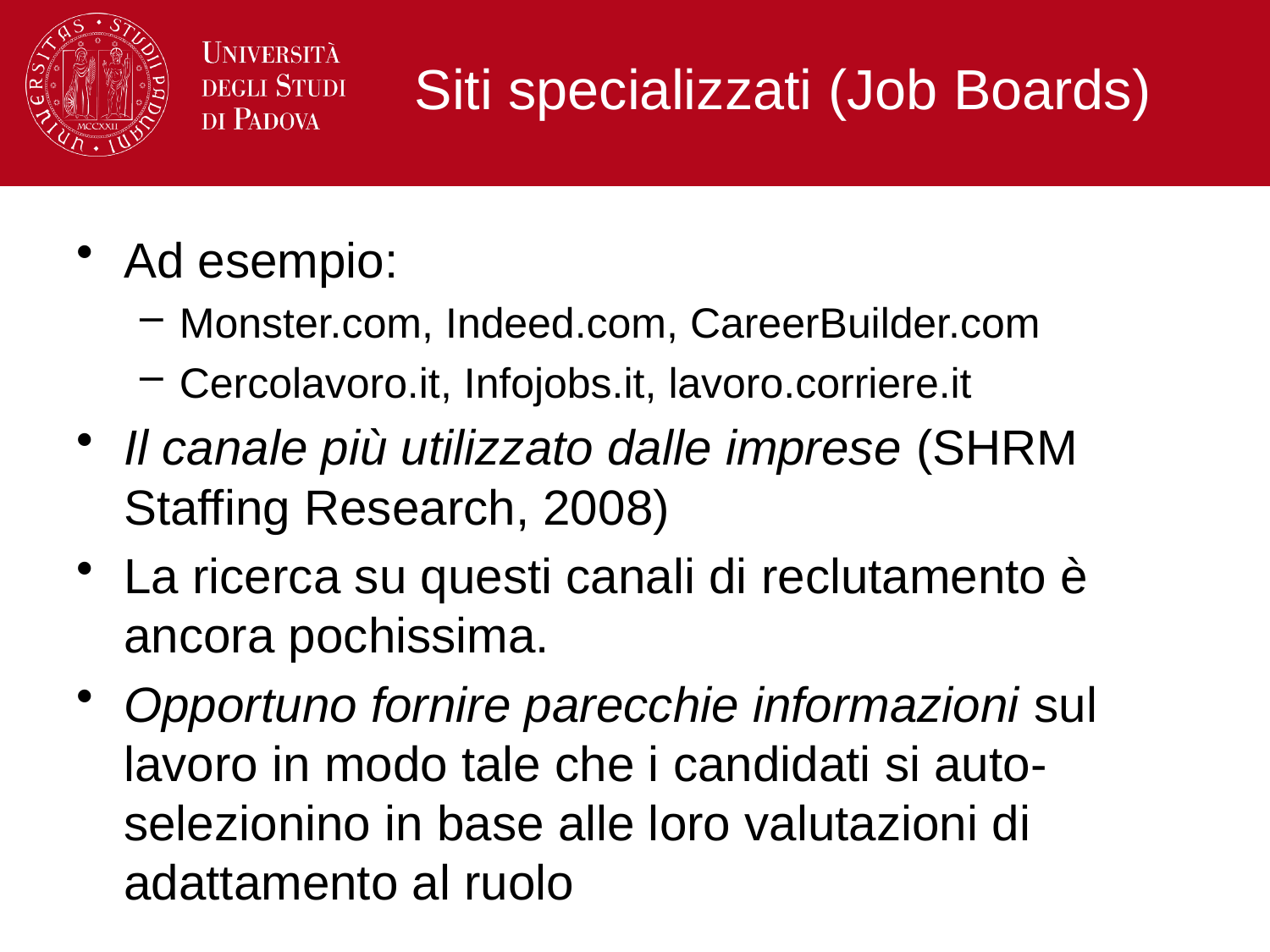

# Siti specializzati (Job Boards)
Ad esempio:
Monster.com, Indeed.com, CareerBuilder.com
Cercolavoro.it, Infojobs.it, lavoro.corriere.it
Il canale più utilizzato dalle imprese (SHRM Staffing Research, 2008)
La ricerca su questi canali di reclutamento è ancora pochissima.
Opportuno fornire parecchie informazioni sul lavoro in modo tale che i candidati si auto-selezionino in base alle loro valutazioni di adattamento al ruolo